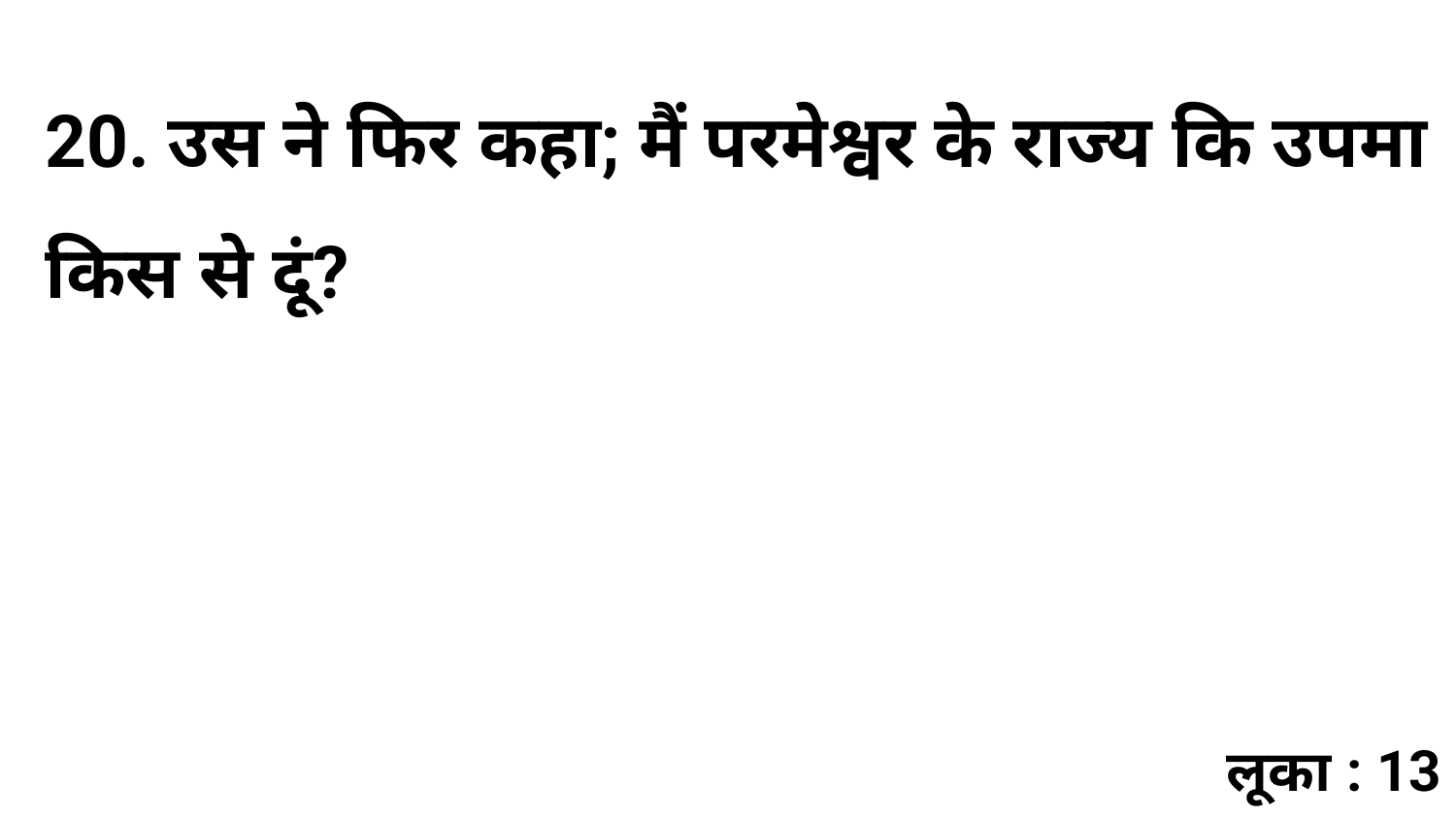

20. उस ने फिर कहा; मैं परमेश्वर के राज्य कि उपमा किस से दूं?
लूका : 13